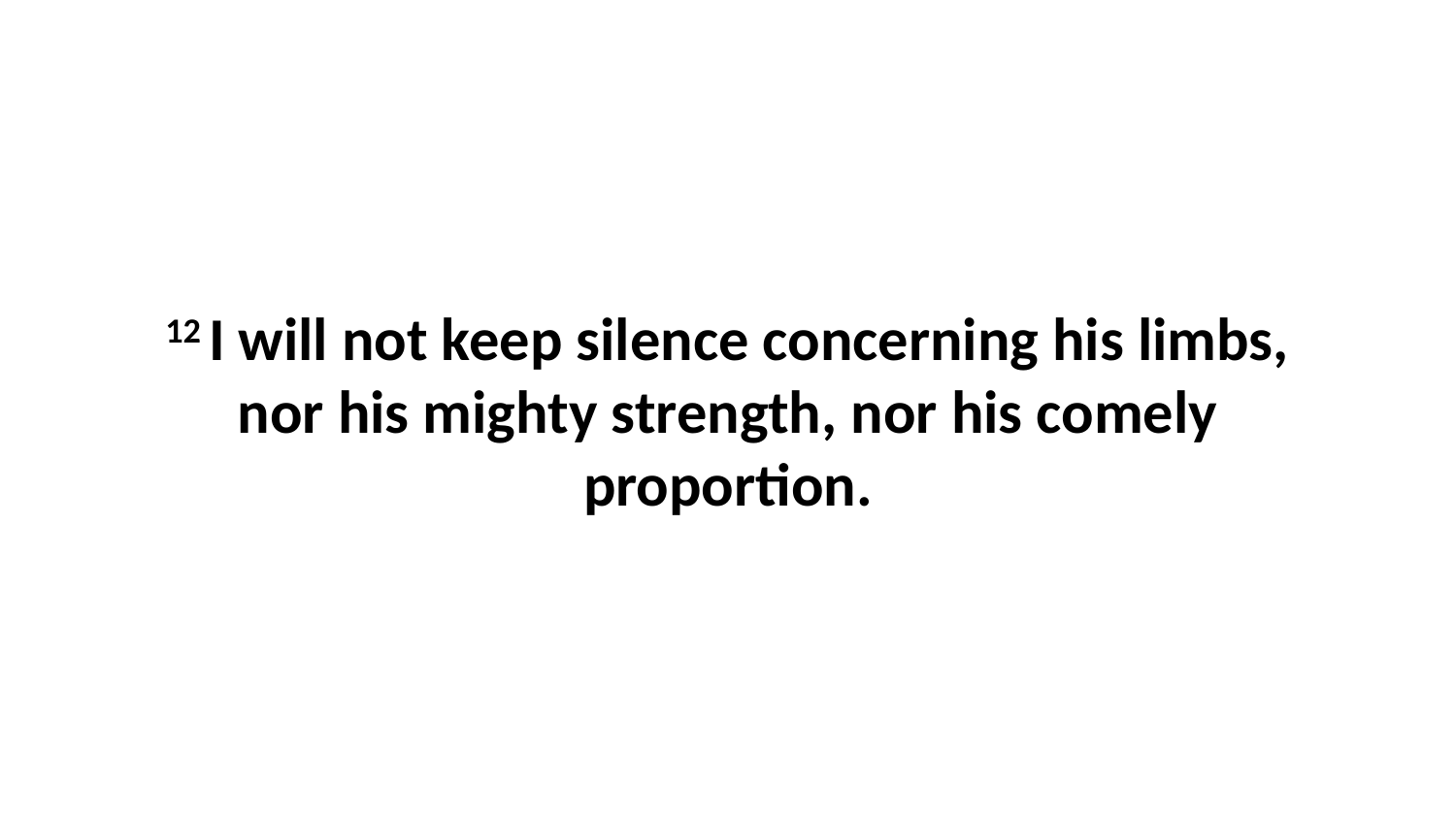

12 I will not keep silence concerning his limbs, nor his mighty strength, nor his comely proportion.